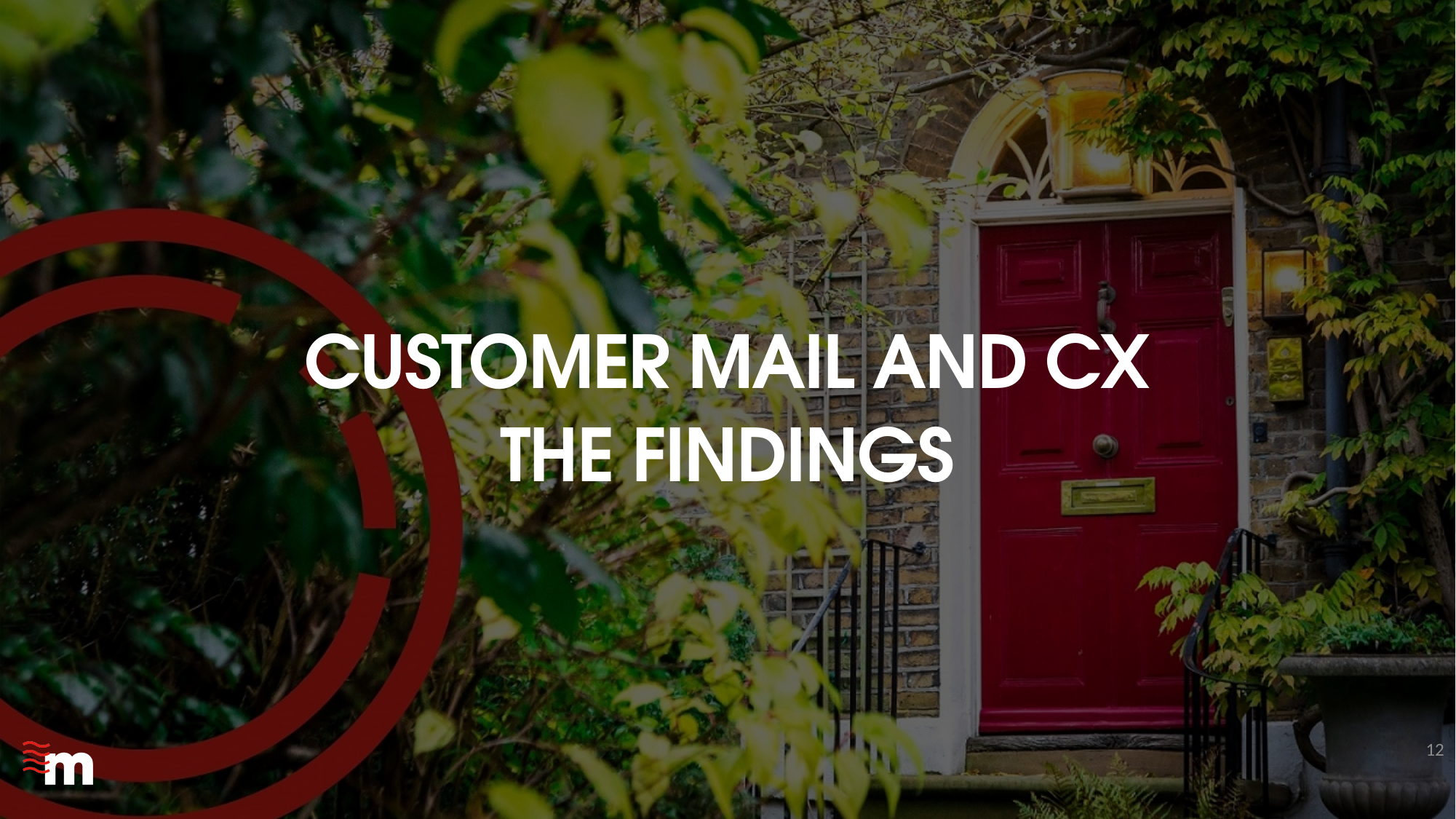

customer mail and cx
The findings
12